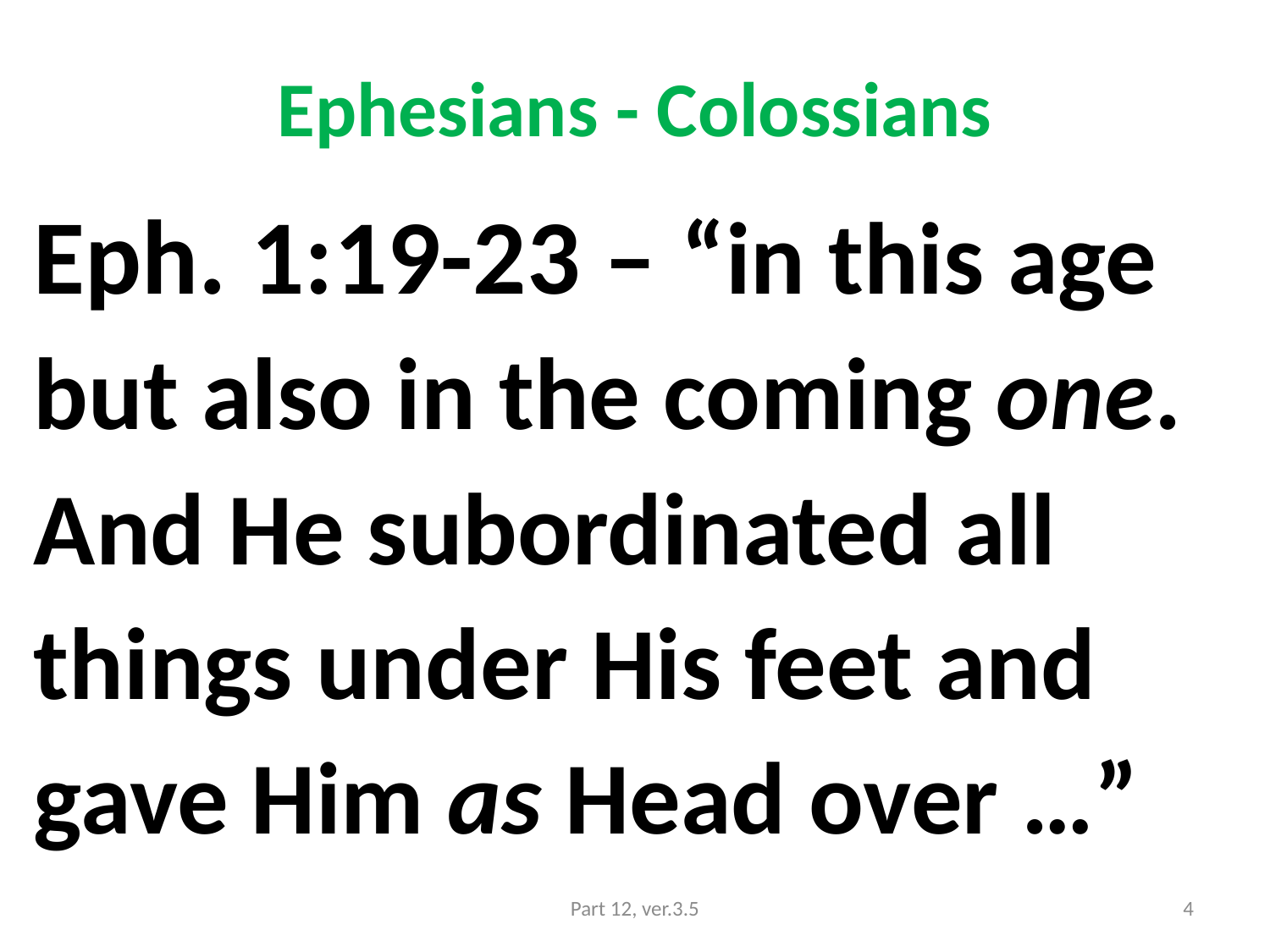

# Ephesians - Colossians
Eph. 1:19-23 – “in this age but also in the coming one. And He subordinated all things under His feet and gave Him as Head over …”

Part 12, ver.3.5
4